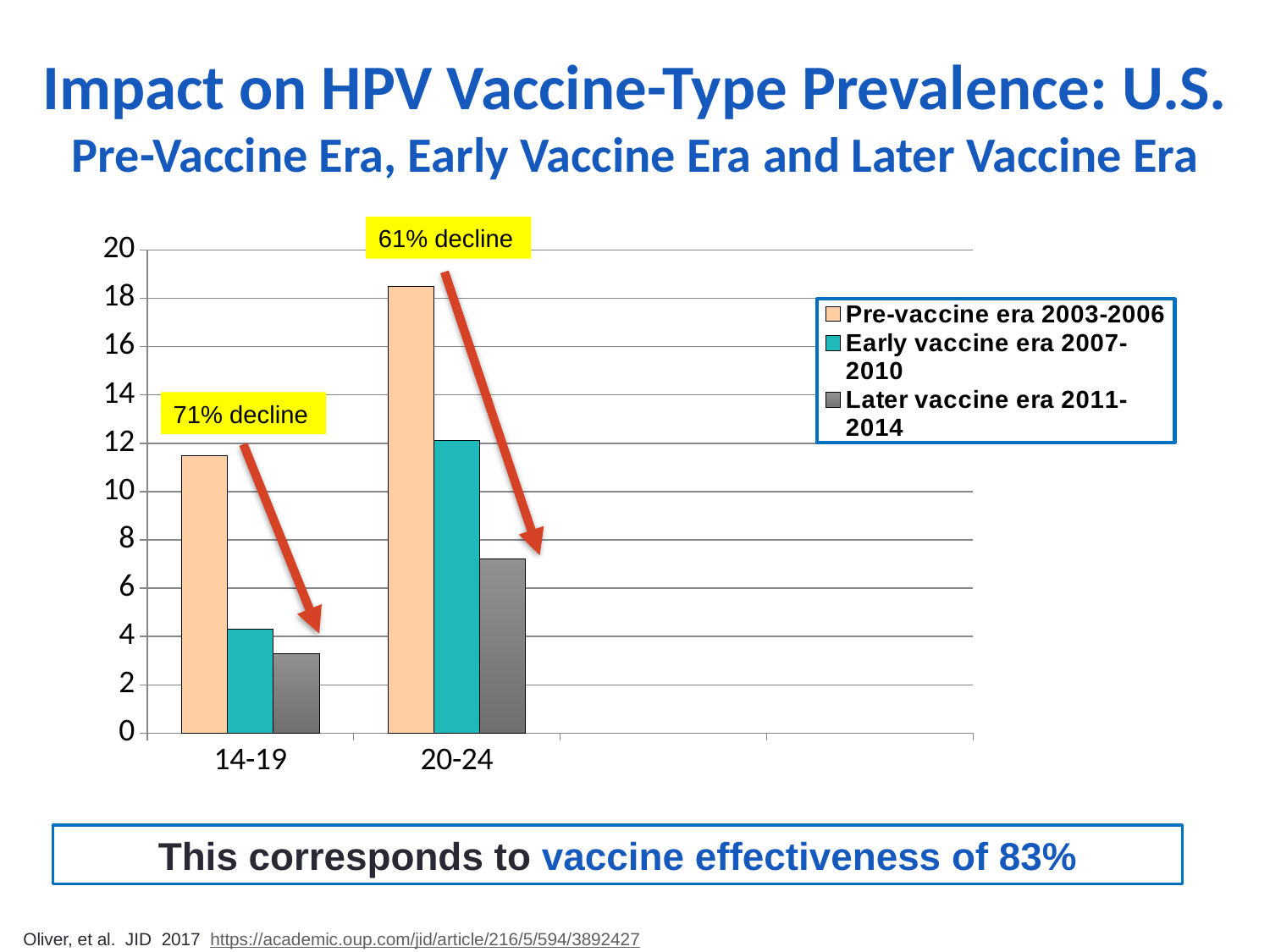

Impact on HPV Vaccine-Type Prevalence: U.S.
Pre-Vaccine Era, Early Vaccine Era and Later Vaccine Era

### Chart

| Category | Pre-vaccine era 2003-2006 | Early vaccine era 2007-2010 | Later vaccine era 2011-2014 |
|---|---|---|---|
| 14-19 | 11.5 | 4.3 | 3.3 |
| 20-24 | 18.5 | 12.1 | 7.2 |
61% decline
71% decline
This corresponds to vaccine effectiveness of 83%

Oliver, et al.  JID  2017  https://academic.oup.com/jid/article/216/5/594/3892427